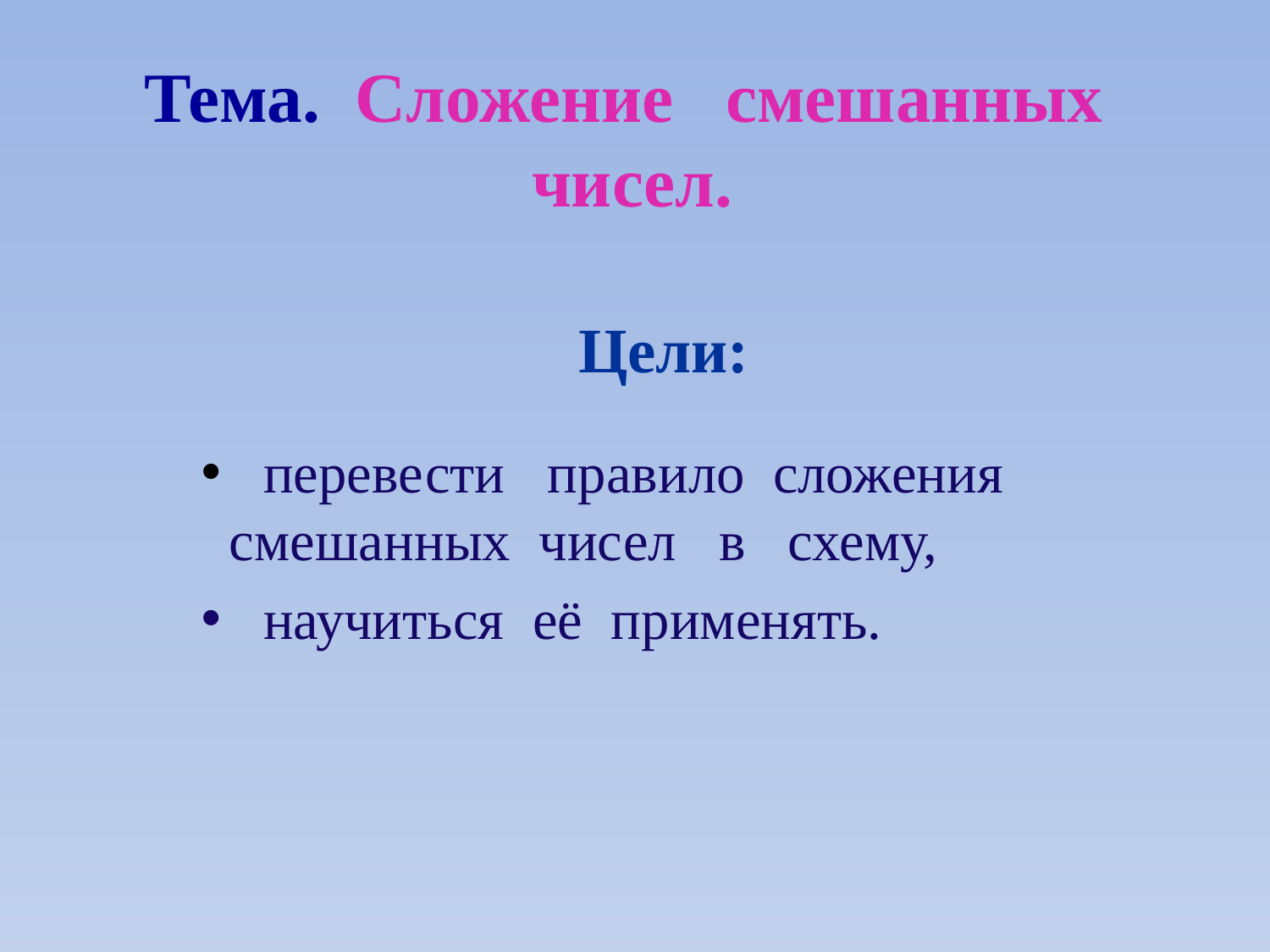

Тема.  Сложение   смешанных   чисел.
Цели:

   перевести   правило  сложения       смешанных  чисел   в   схему,
   научиться  её  применять.